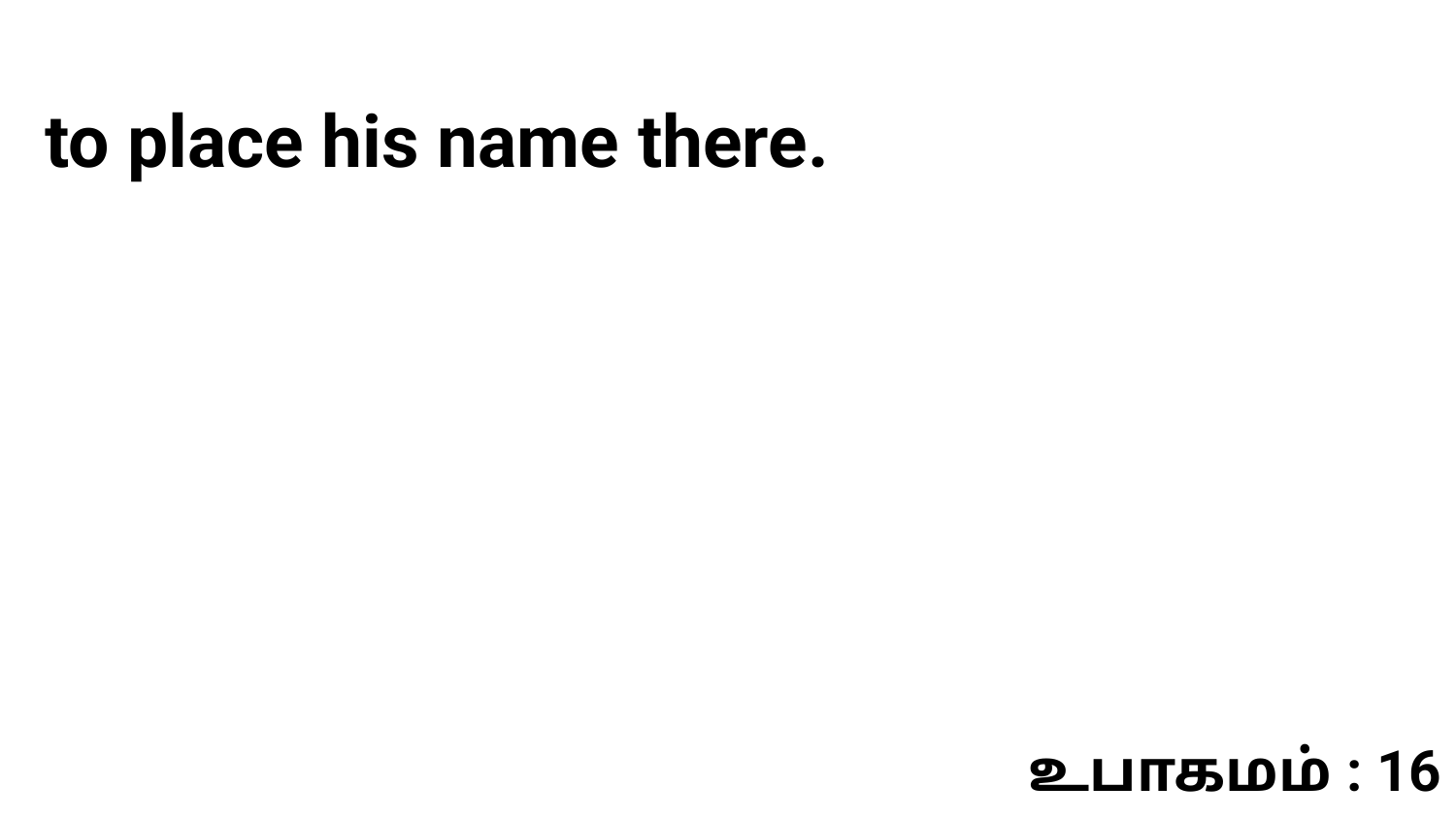

to place his name there.
உபாகமம் : 16